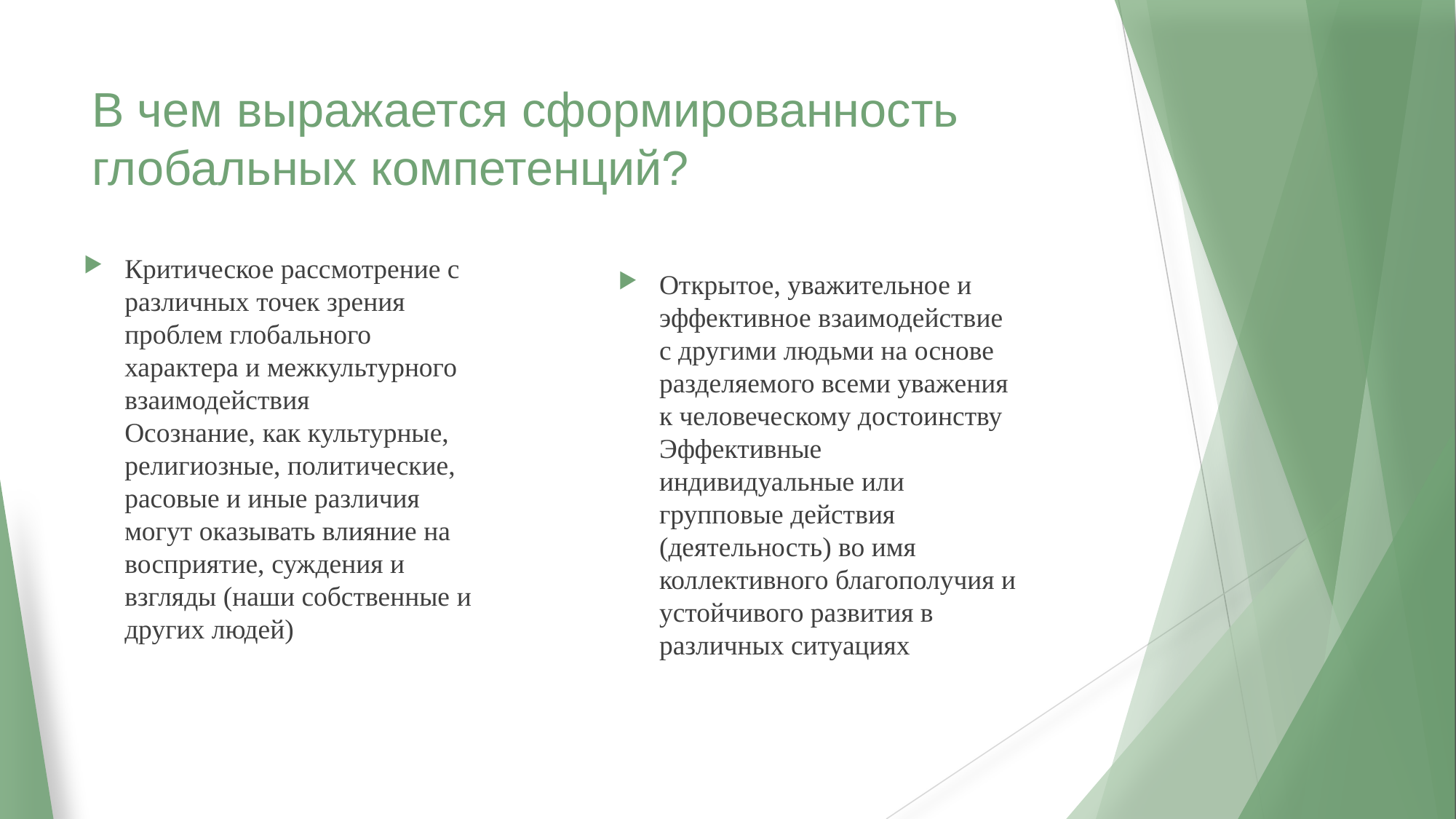

# В чем выражается сформированность глобальных компетенций?
Критическое рассмотрение с
различных точек зрения
проблем глобального
характера и межкультурного
взаимодействия
Осознание, как культурные,
религиозные, политические,
расовые и иные различия
могут оказывать влияние на
восприятие, суждения и
взгляды (наши собственные и
других людей)

Открытое, уважительное и
эффективное взаимодействие
с другими людьми на основе
разделяемого всеми уважения
к человеческому достоинству
Эффективные
индивидуальные или
групповые действия
(деятельность) во имя
коллективного благополучия и
устойчивого развития в
различных ситуациях